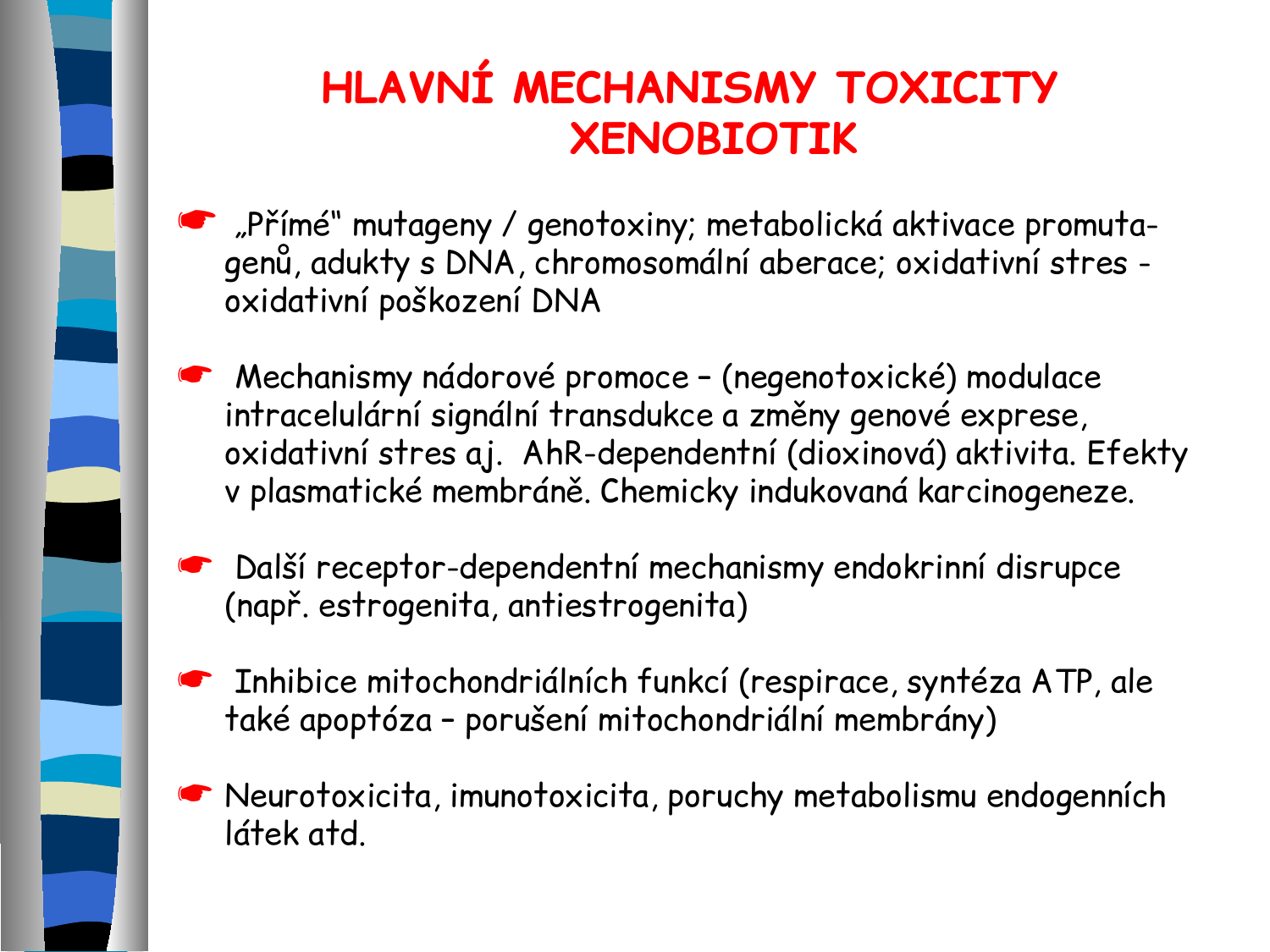

HLAVNÍ MECHANISMY TOXICITY XENOBIOTIK

 „Přímé“ mutageny / genotoxiny; metabolická aktivace promuta-genů, adukty s DNA, chromosomální aberace; oxidativní stres - oxidativní poškození DNA

 Mechanismy nádorové promoce – (negenotoxické) modulace intracelulární signální transdukce a změny genové exprese, oxidativní stres aj.  AhR-dependentní (dioxinová) aktivita. Efekty v plasmatické membráně. Chemicky indukovaná karcinogeneze.

 Další receptor-dependentní mechanismy endokrinní disrupce (např. estrogenita, antiestrogenita)

 Inhibice mitochondriálních funkcí (respirace, syntéza ATP, ale také apoptóza – porušení mitochondriální membrány)

Neurotoxicita, imunotoxicita, poruchy metabolismu endogenních látek atd.